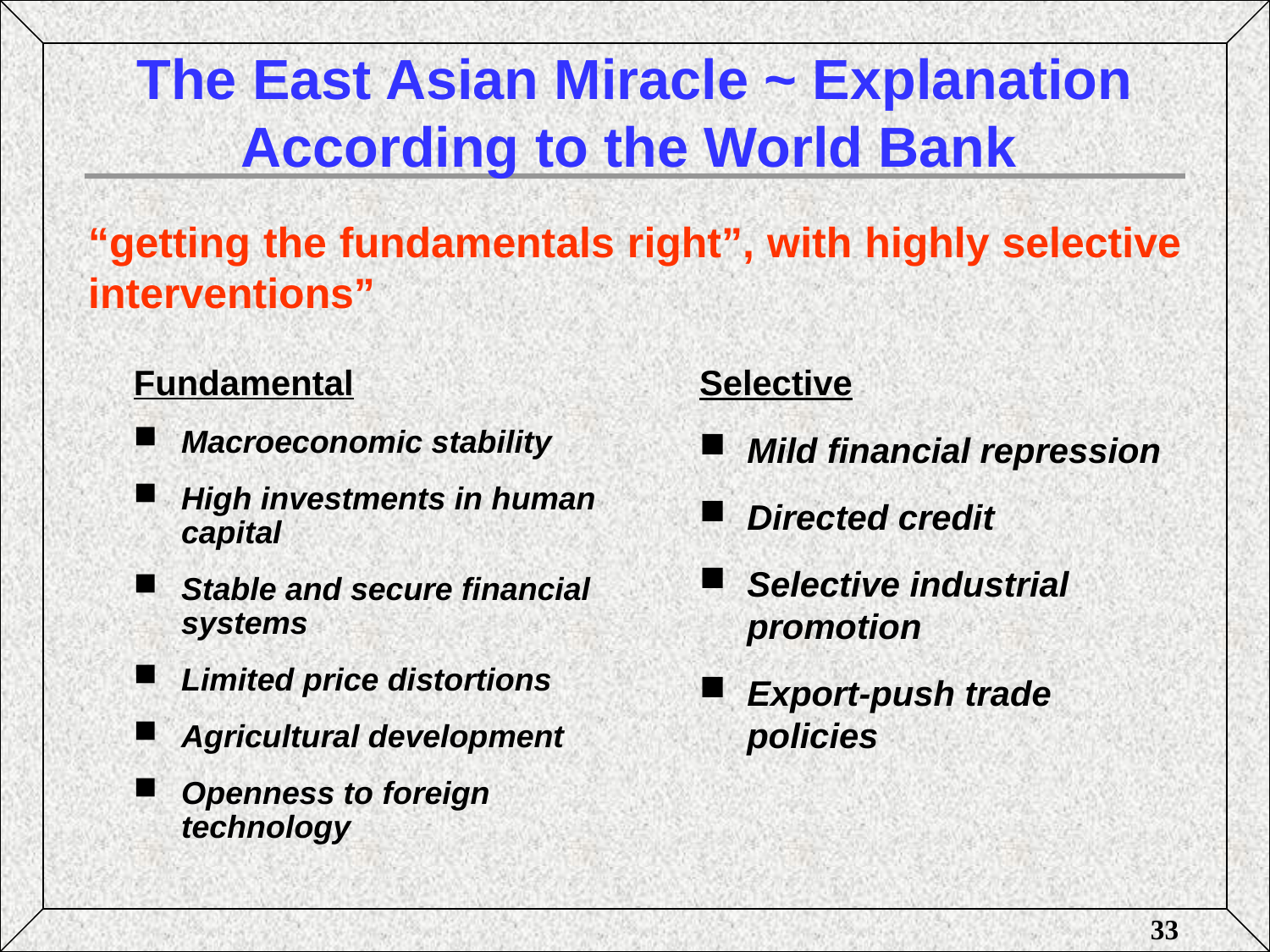

# The East Asian Miracle ~ Explanation According to the World Bank
“getting the fundamentals right”, with highly selective interventions”
Selective
Mild financial repression
Directed credit
Selective industrial promotion
Export-push trade policies
Fundamental
Macroeconomic stability
High investments in human capital
Stable and secure financial systems
Limited price distortions
Agricultural development
Openness to foreign technology